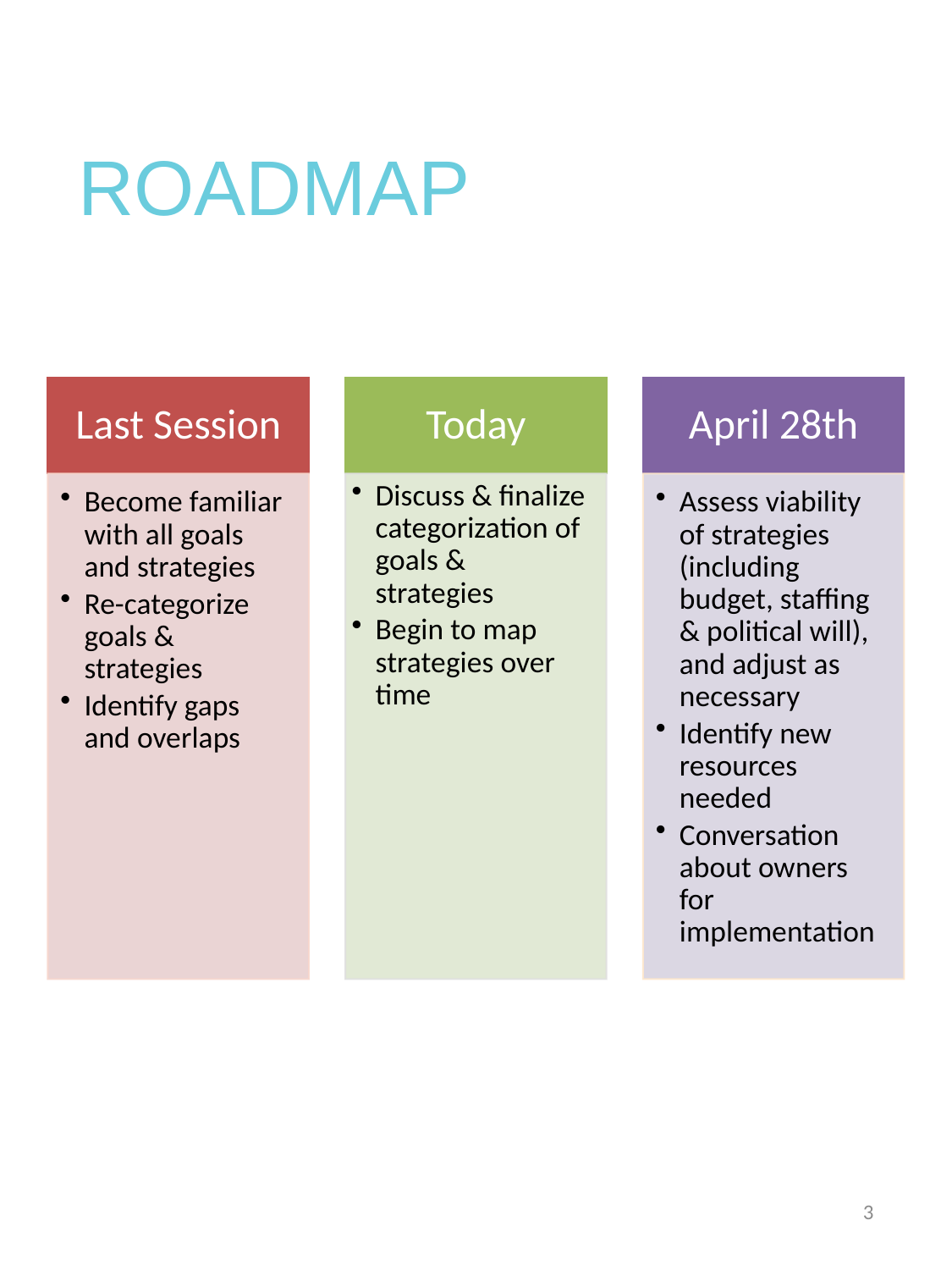

# ROADMAP
Last Session
Become familiar with all goals and strategies
Re-categorize goals & strategies
Identify gaps and overlaps
Today
Discuss & finalize categorization of goals & strategies
Begin to map strategies over time
April 28th
Assess viability of strategies (including budget, staffing & political will), and adjust as necessary
Identify new resources needed
Conversation about owners for implementation
3